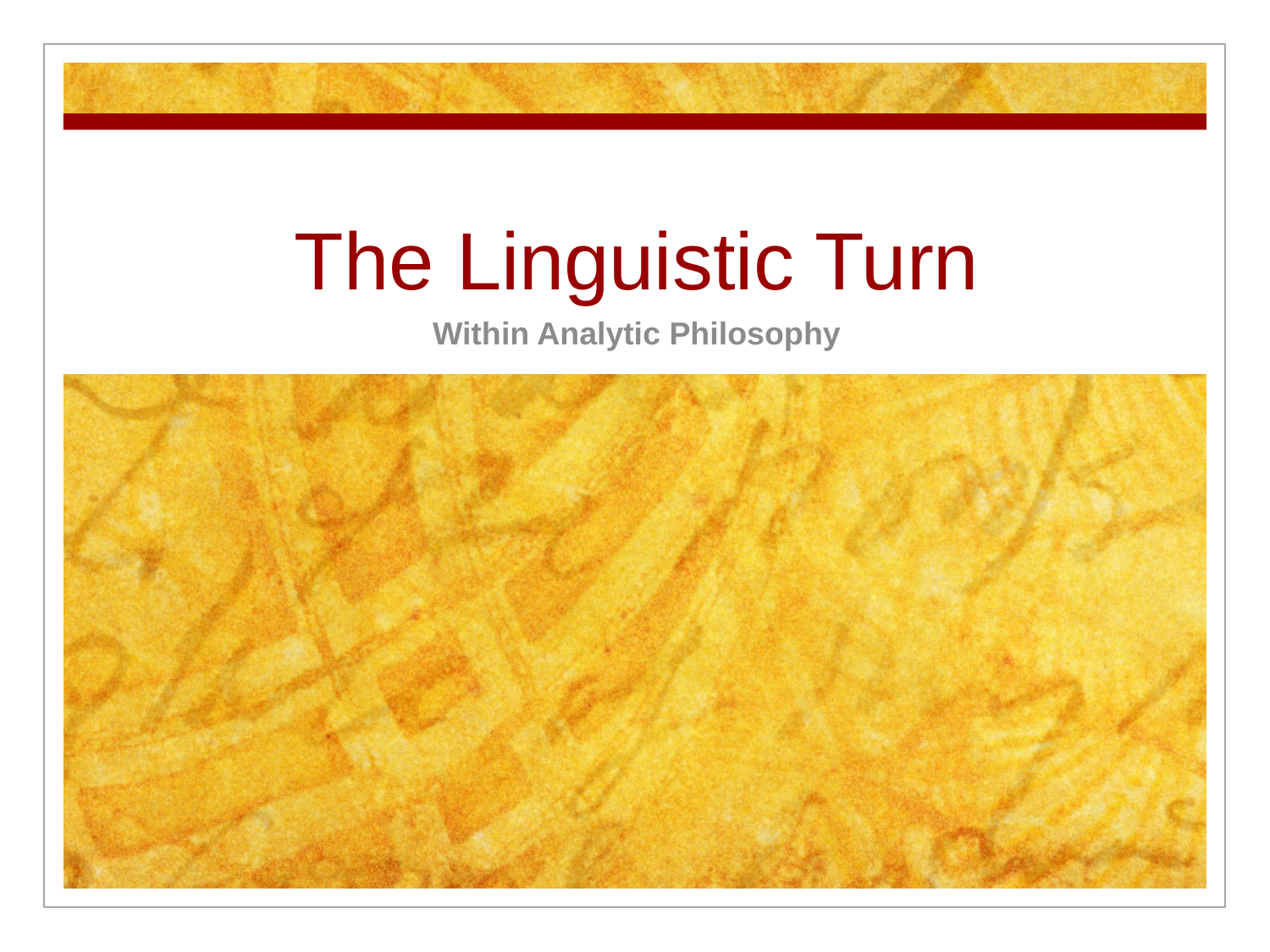

# The Linguistic Turn
Within Analytic Philosophy